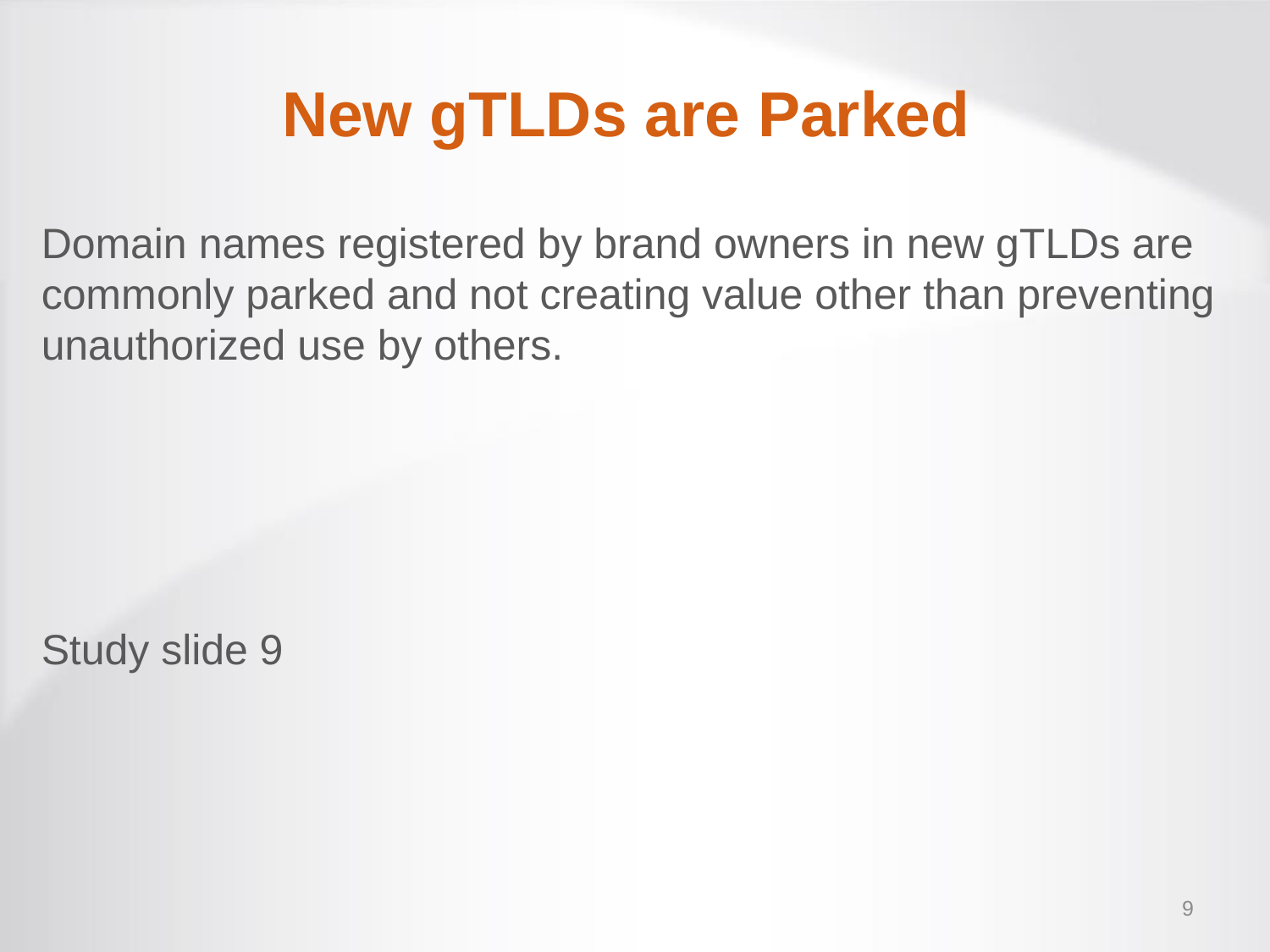

New gTLDs are Parked

Domain names registered by brand owners in new gTLDs are commonly parked and not creating value other than preventing unauthorized use by others.

Study slide 9

9